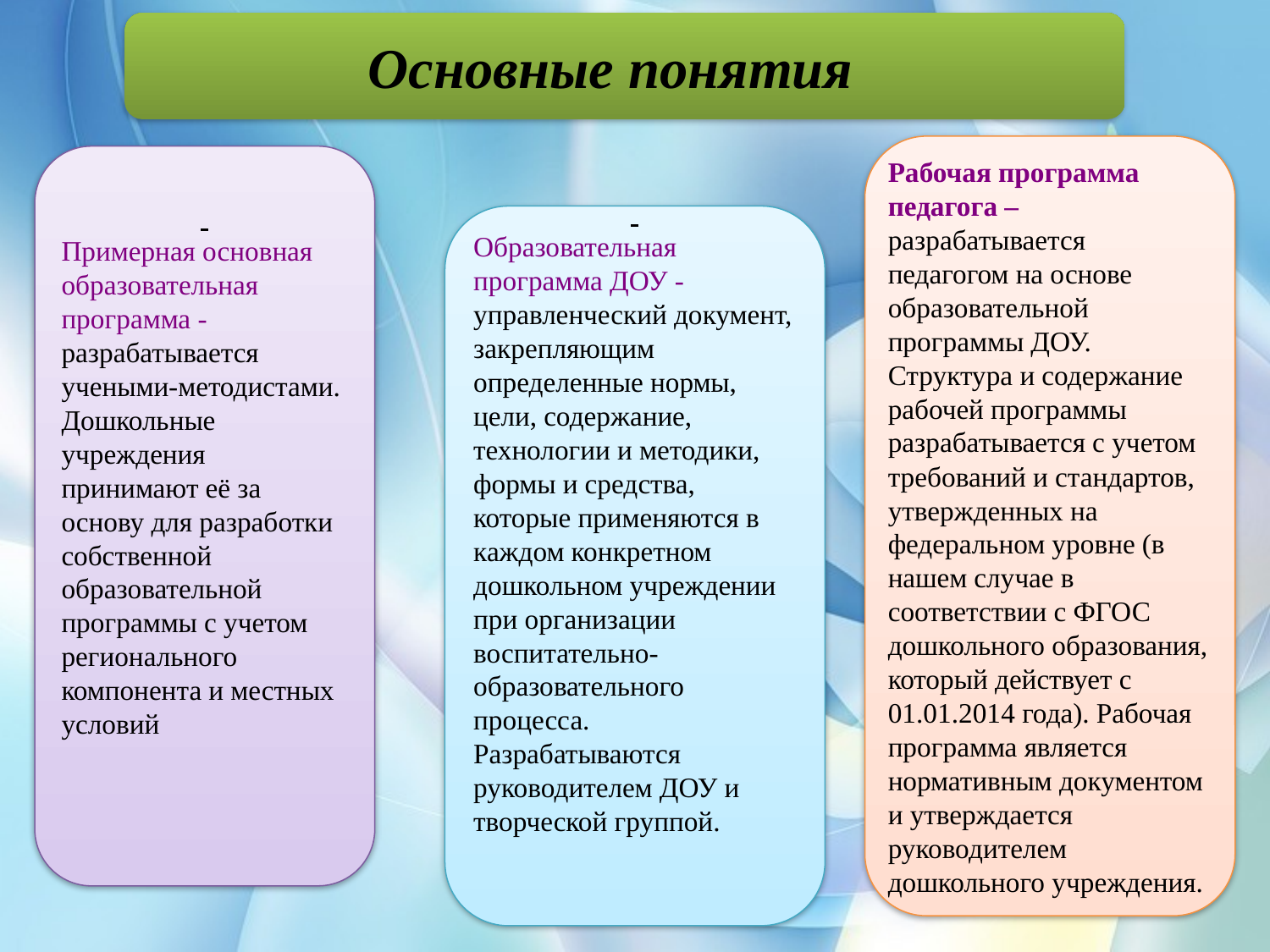

Основные понятия
Рабочая программа педагога – разрабатывается педагогом на основе образовательной программы ДОУ. Структура и содержание рабочей программы разрабатывается с учетом требований и стандартов, утвержденных на федеральном уровне (в нашем случае в соответствии с ФГОС дошкольного образования, который действует с 01.01.2014 года). Рабочая программа является нормативным документом и утверждается руководителем дошкольного учреждения.

Примерная основная образовательная программа - разрабатывается учеными-методистами. Дошкольные учреждения принимают её за основу для разработки собственной образовательной программы с учетом регионального компонента и местных условий

Образовательная программа ДОУ - управленческий документ, закрепляющим определенные нормы, цели, содержание, технологии и методики, формы и средства, которые применяются в каждом конкретном дошкольном учреждении при организации воспитательно-образовательного процесса. Разрабатываются руководителем ДОУ и творческой группой.